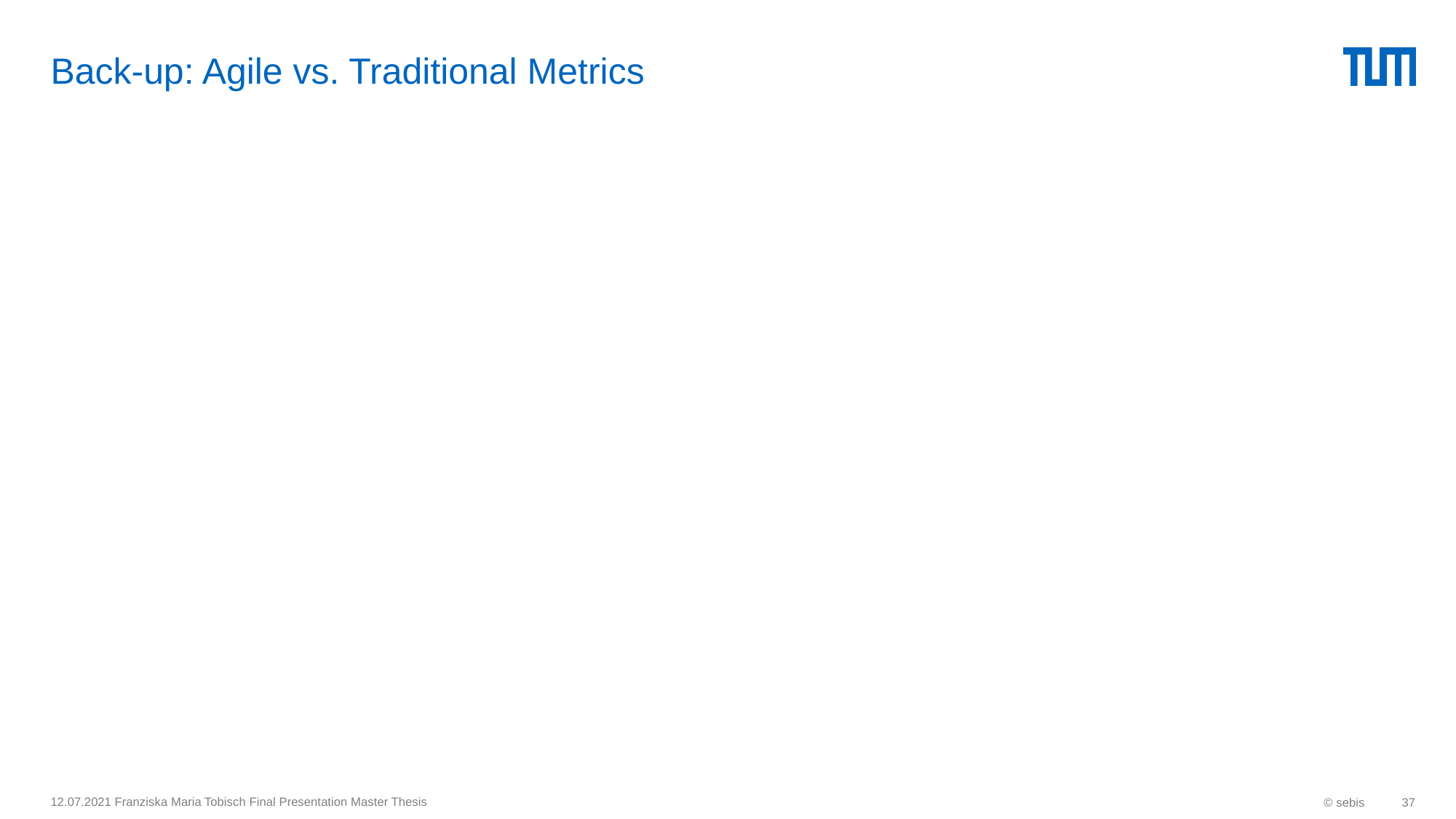

# Back-up: Agile vs. Traditional Metrics

12.07.2021 Franziska Maria Tobisch Final Presentation Master Thesis
© sebis
37